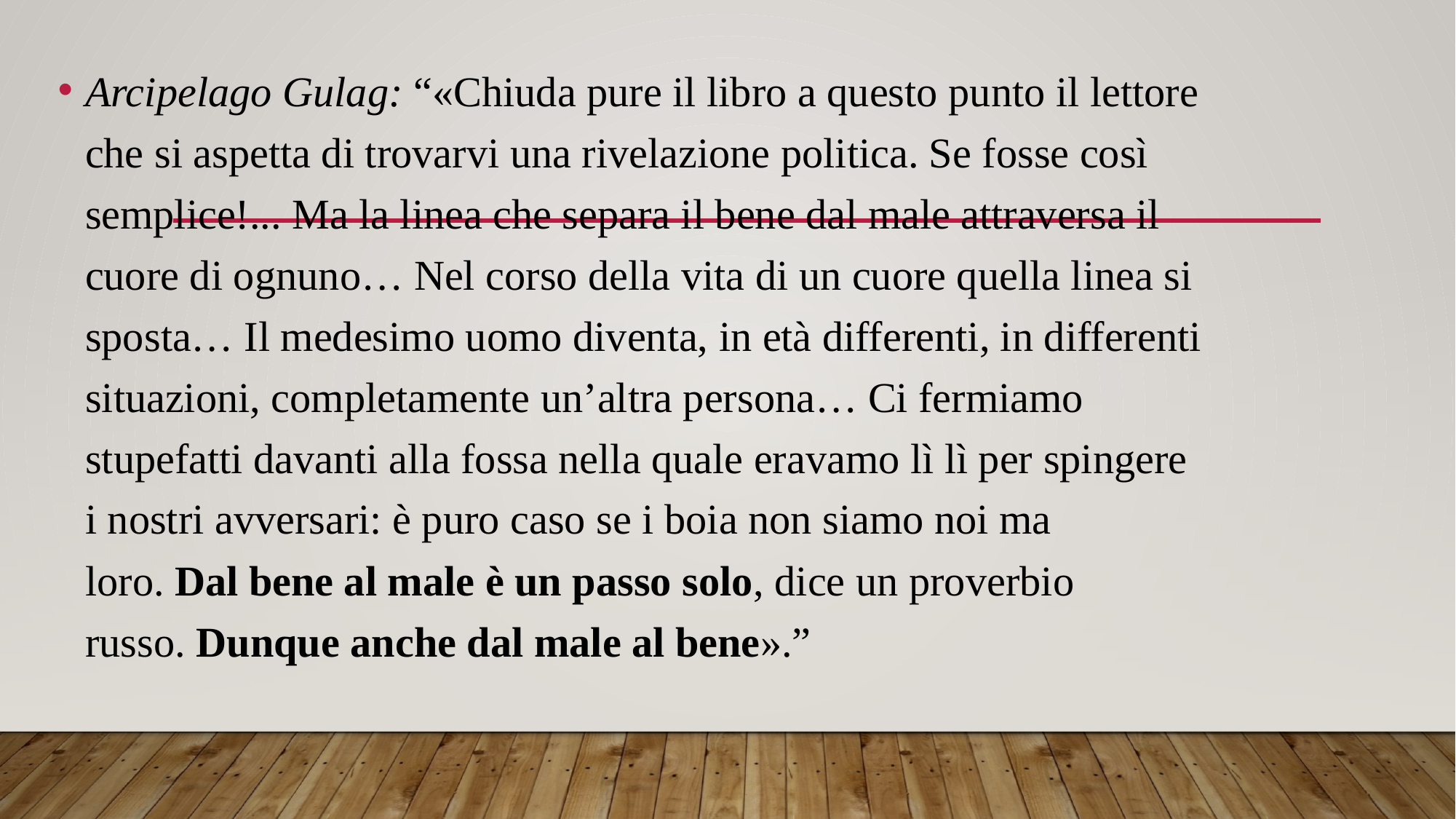

Arcipelago Gulag: “«Chiuda pure il libro a questo punto il lettore che si aspetta di trovarvi una rivelazione politica. Se fosse così semplice!... Ma la linea che separa il bene dal male attraversa il cuore di ognuno… Nel corso della vita di un cuore quella linea si sposta… Il medesimo uomo diventa, in età differenti, in differenti situazioni, completamente un’altra persona… Ci fermiamo stupefatti davanti alla fossa nella quale eravamo lì lì per spingere i nostri avversari: è puro caso se i boia non siamo noi ma loro. Dal bene al male è un passo solo, dice un proverbio russo. Dunque anche dal male al bene».”
#